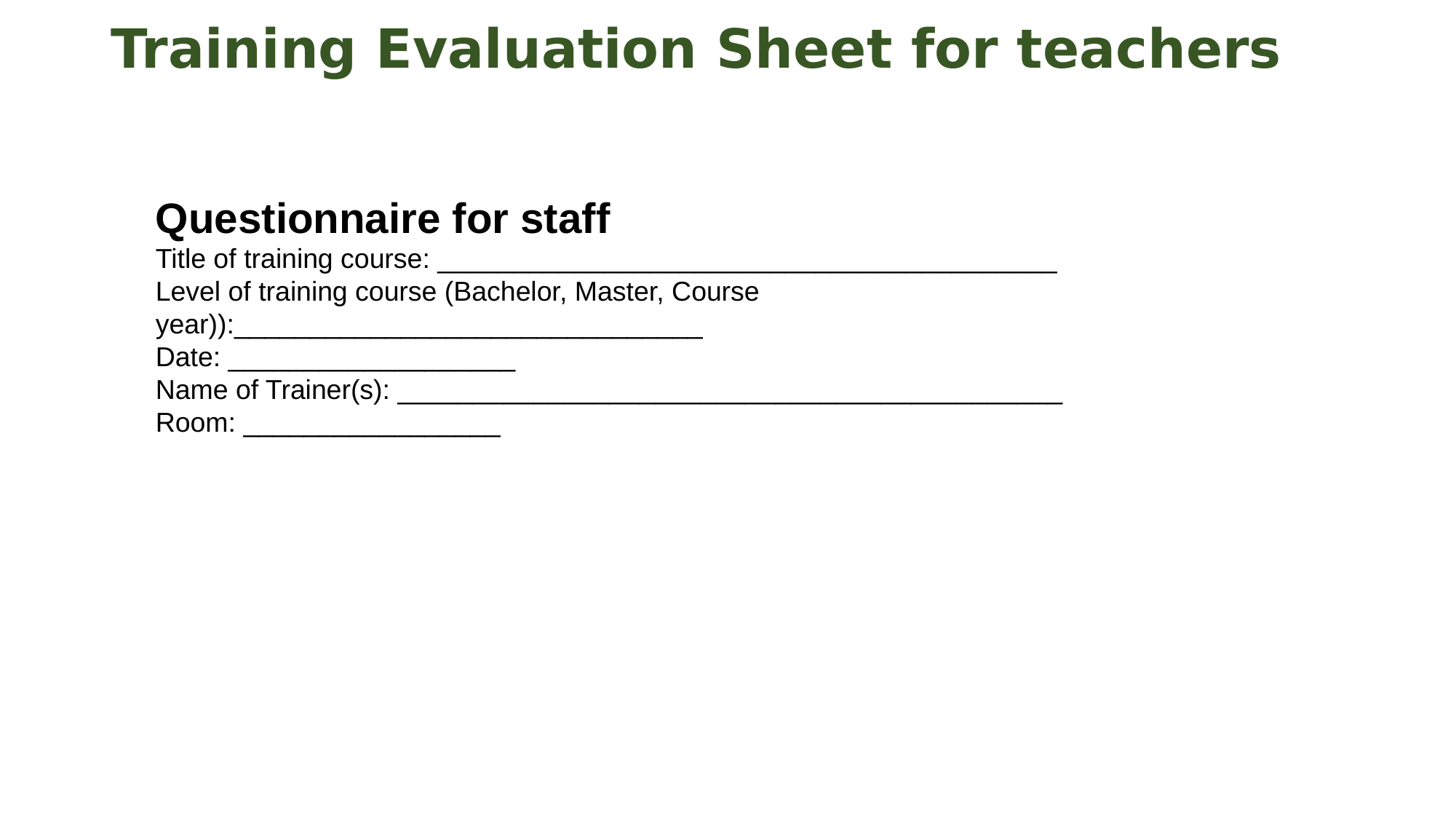

# Training Evaluation Sheet for teachers
Questionnaire for staff
Title of training course: _________________________________________
Level of training course (Bachelor, Master, Course year)):_______________________________
Date: ___________________
Name of Trainer(s): ____________________________________________
Room: _________________